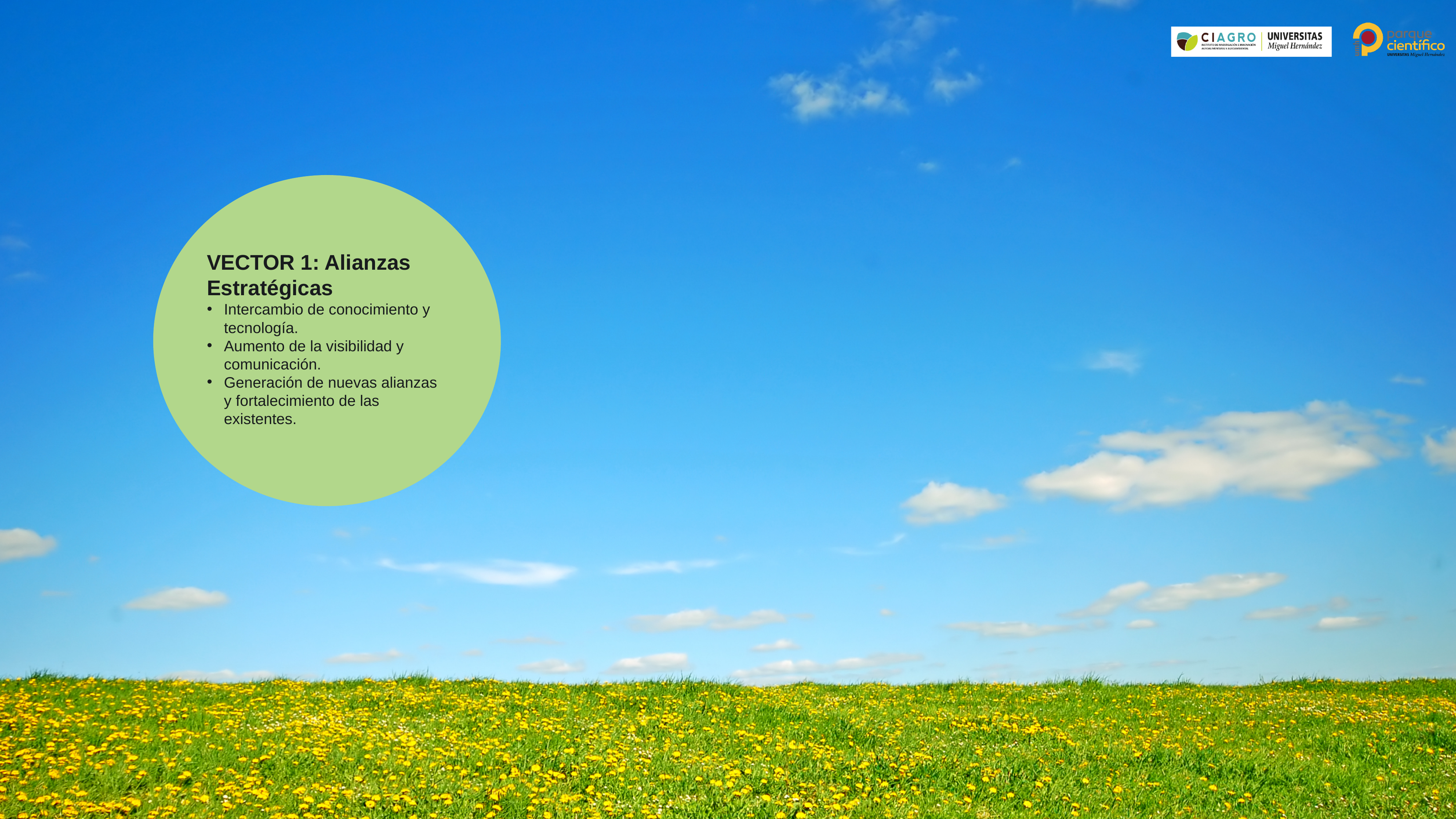

VECTOR 1: Alianzas Estratégicas
Intercambio de conocimiento y tecnología.
Aumento de la visibilidad y comunicación.
Generación de nuevas alianzas y fortalecimiento de las existentes.